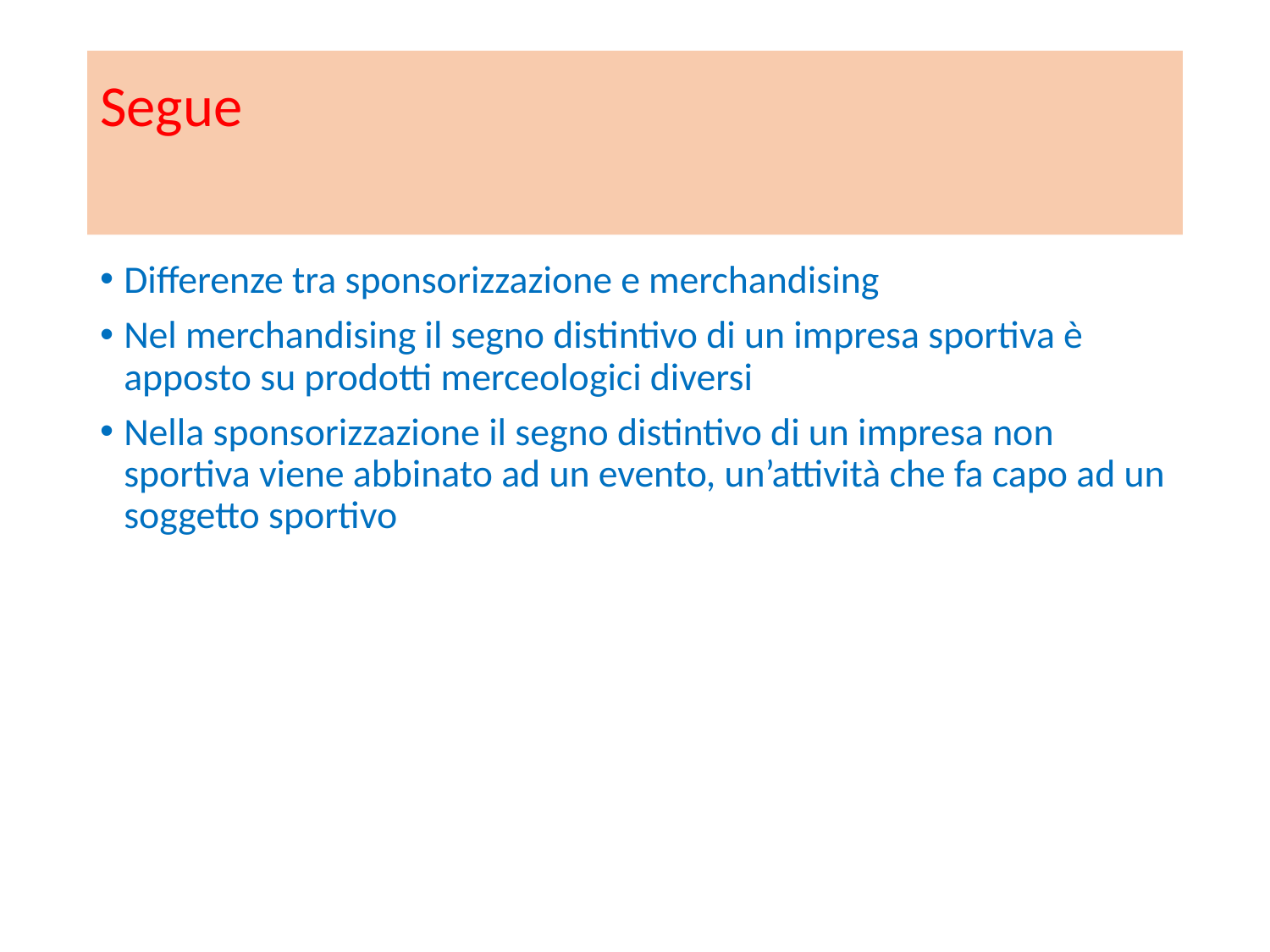

# Segue
Differenze tra sponsorizzazione e merchandising
Nel merchandising il segno distintivo di un impresa sportiva è apposto su prodotti merceologici diversi
Nella sponsorizzazione il segno distintivo di un impresa non sportiva viene abbinato ad un evento, un’attività che fa capo ad un soggetto sportivo